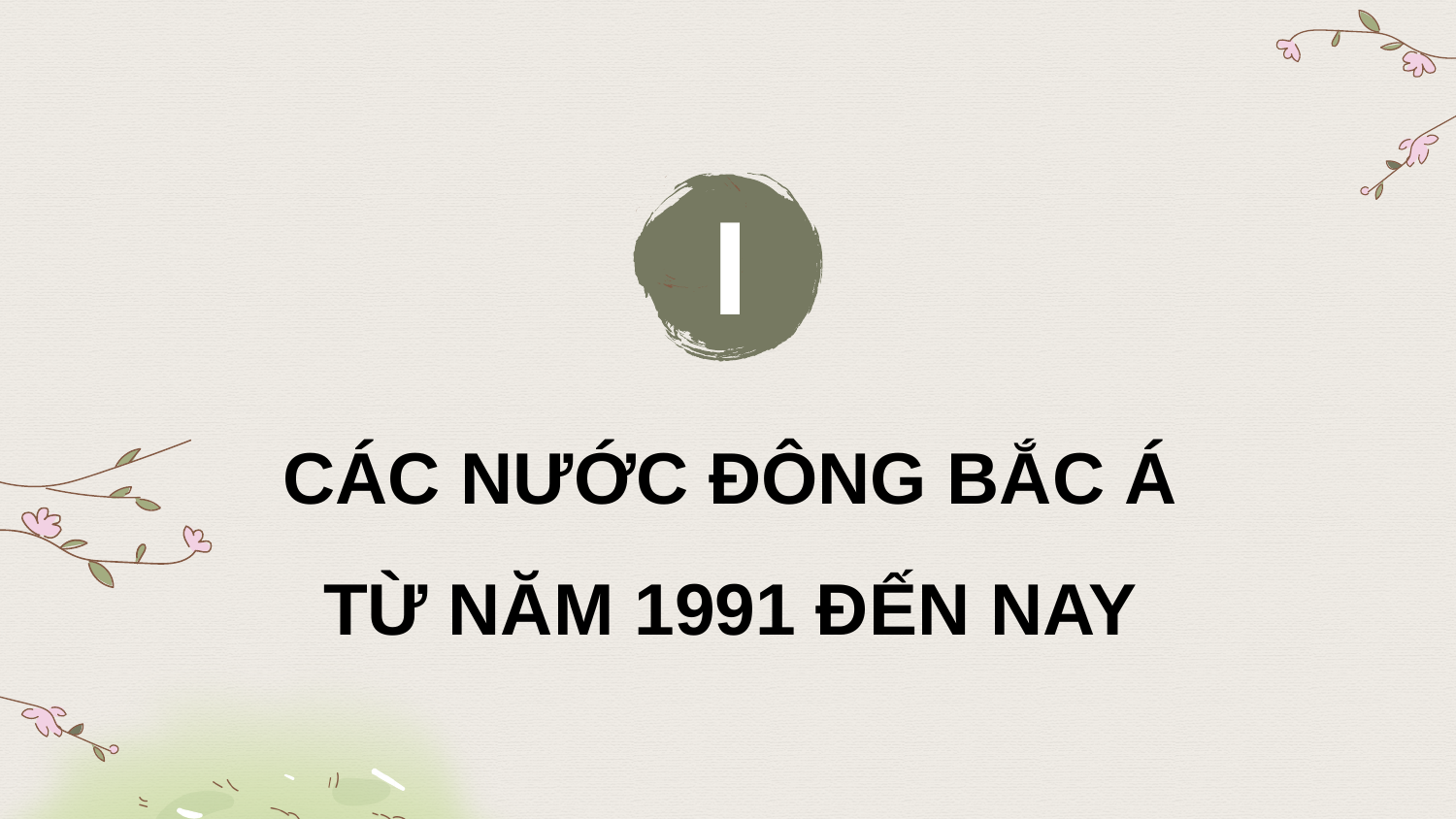

I
CÁC NƯỚC ĐÔNG BẮC Á TỪ NĂM 1991 ĐẾN NAY